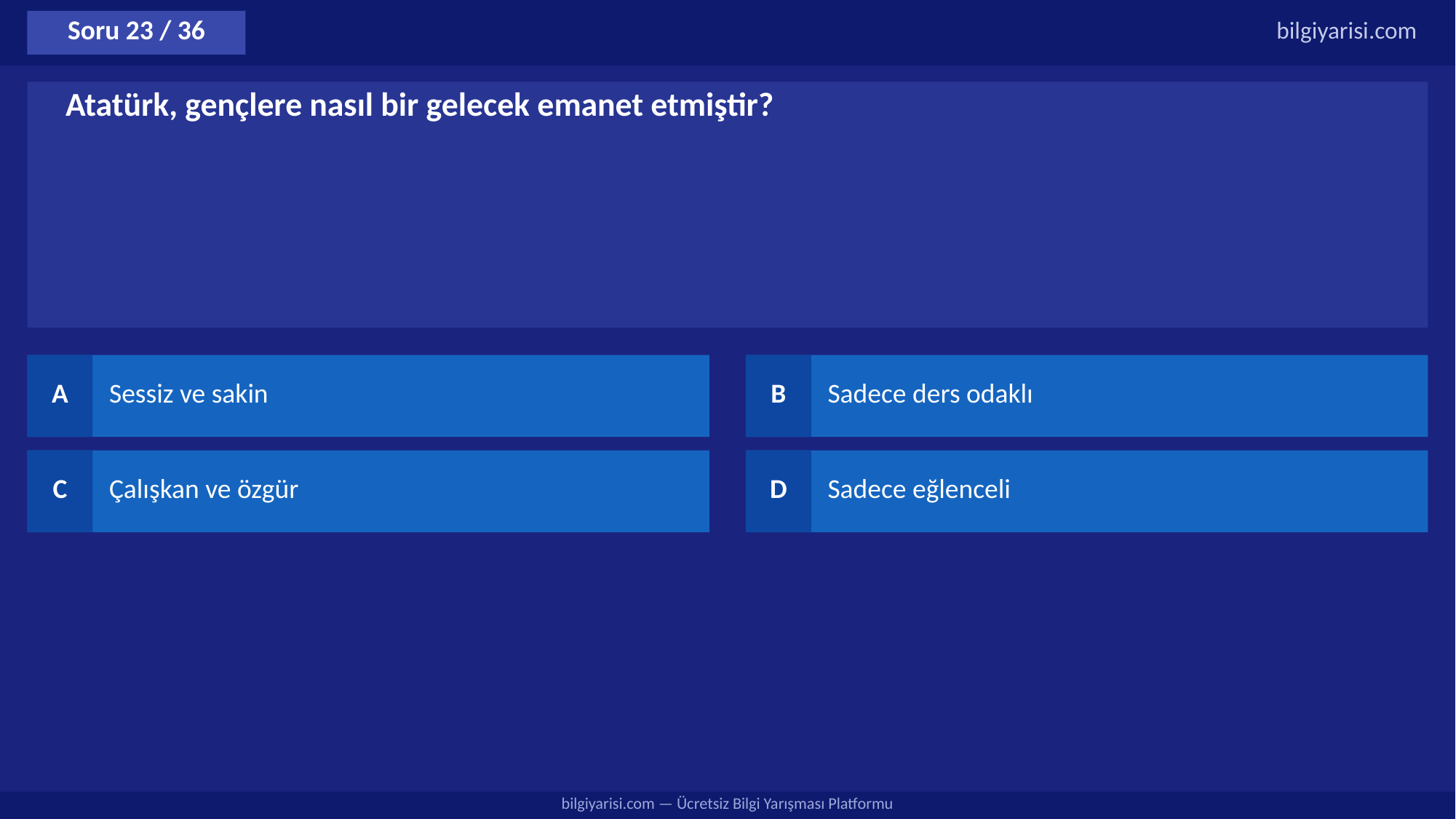

Soru 23 / 36
bilgiyarisi.com

Atatürk, gençlere nasıl bir gelecek emanet etmiştir?

A
Sessiz ve sakin

B
Sadece ders odaklı

C
Çalışkan ve özgür

D
Sadece eğlenceli
bilgiyarisi.com — Ücretsiz Bilgi Yarışması Platformu